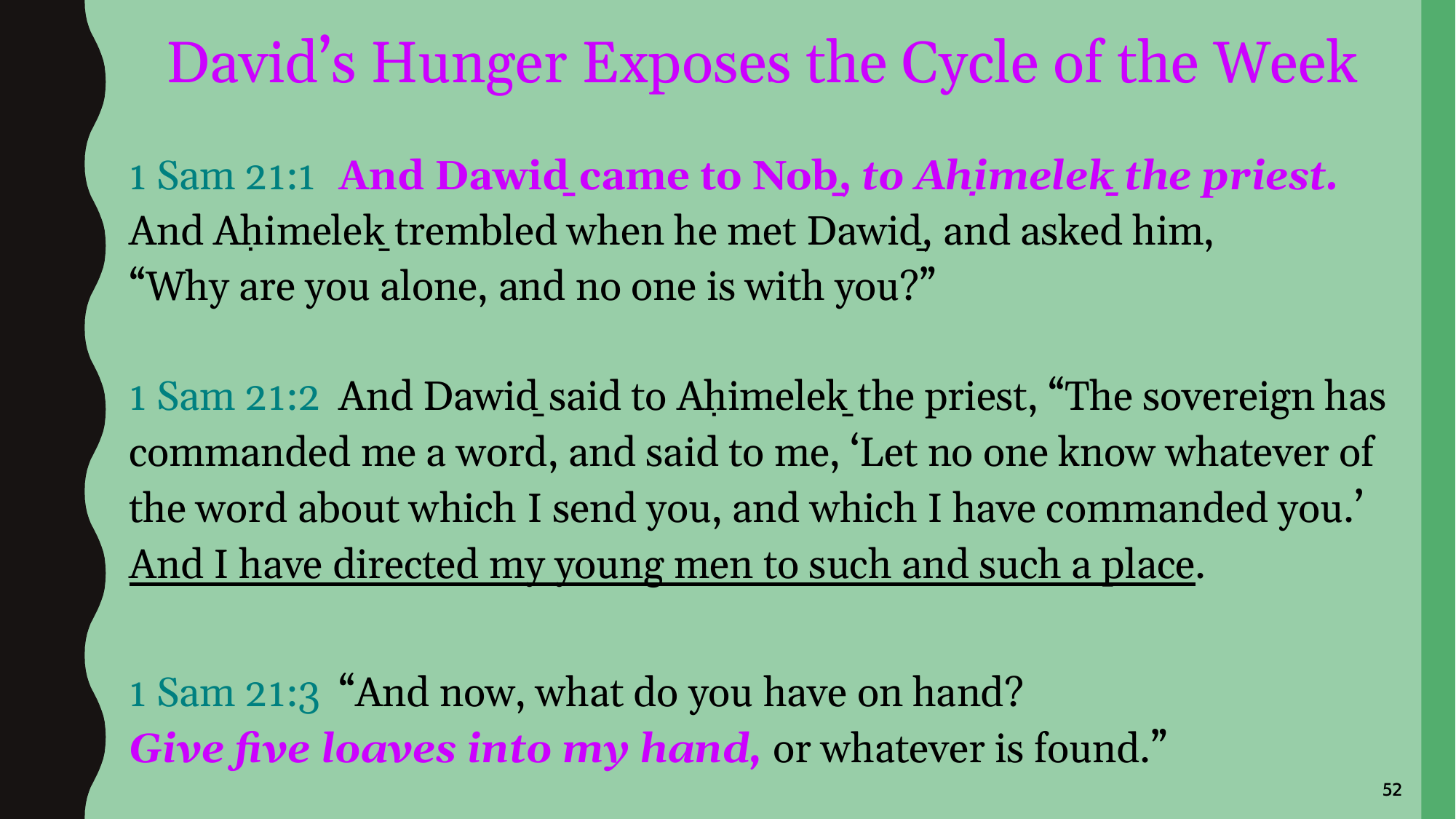

David’s Hunger Exposes the Cycle of the Week

1 Sam 21:1	And Dawiḏ came to Noḇ, to Aḥimeleḵ the priest.  And Aḥimeleḵ trembled when he met Dawiḏ, and asked him,
“Why are you alone, and no one is with you?”

1 Sam 21:2	And Dawiḏ said to Aḥimeleḵ the priest, “The sovereign has commanded me a word, and said to me, ‘Let no one know whatever of the word about which I send you, and which I have commanded you.’  And I have directed my young men to such and such a place.

1 Sam 21:3	“And now, what do you have on hand?
Give five loaves into my hand, or whatever is found.”
52